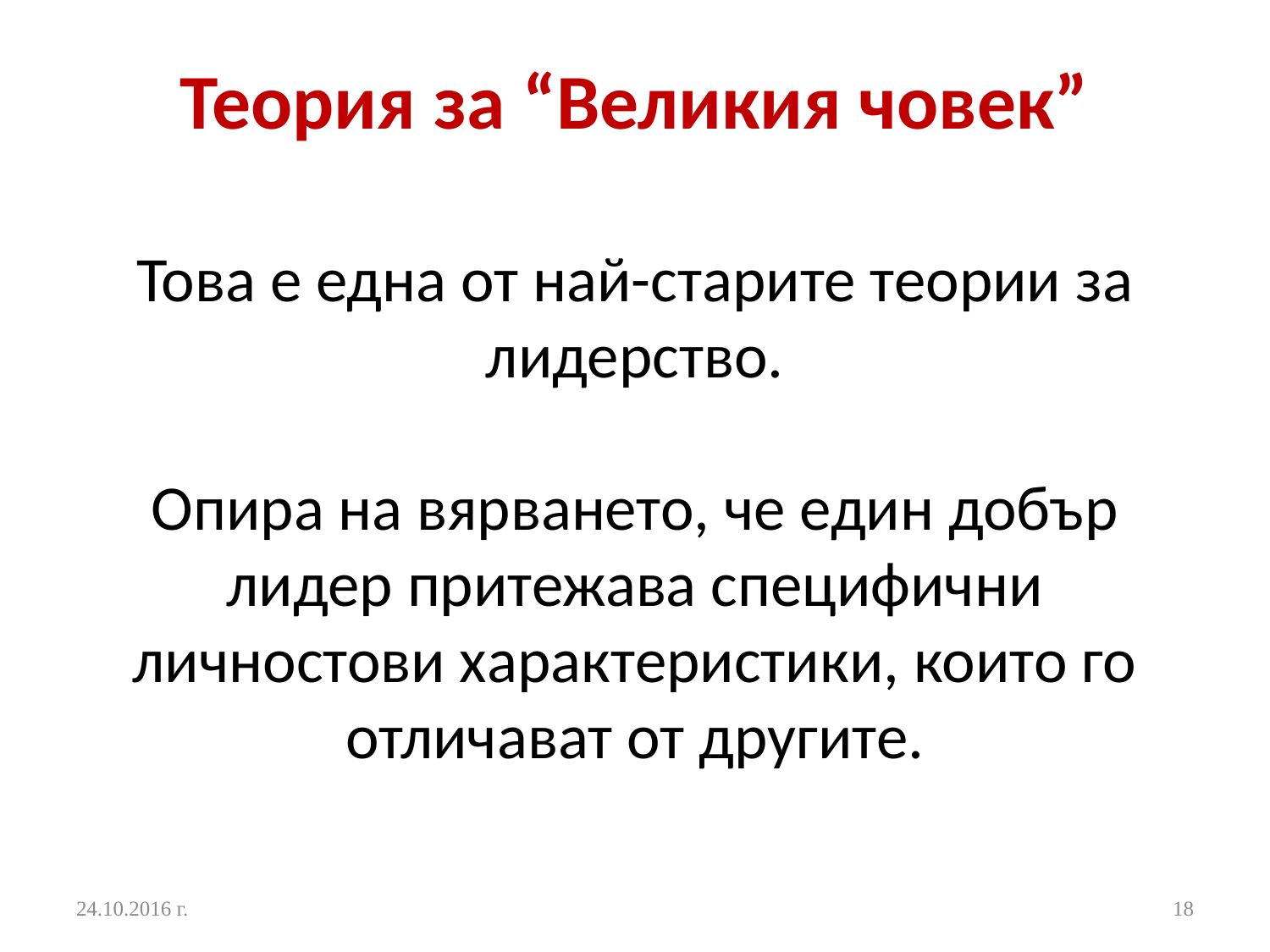

# Теория за “Великия човек” Това е една от най-старите теории за лидерство. Опира на вярването, че един добър лидер притежава специфични личностови характеристики, които го отличават от другите.
24.10.2016 г.
18